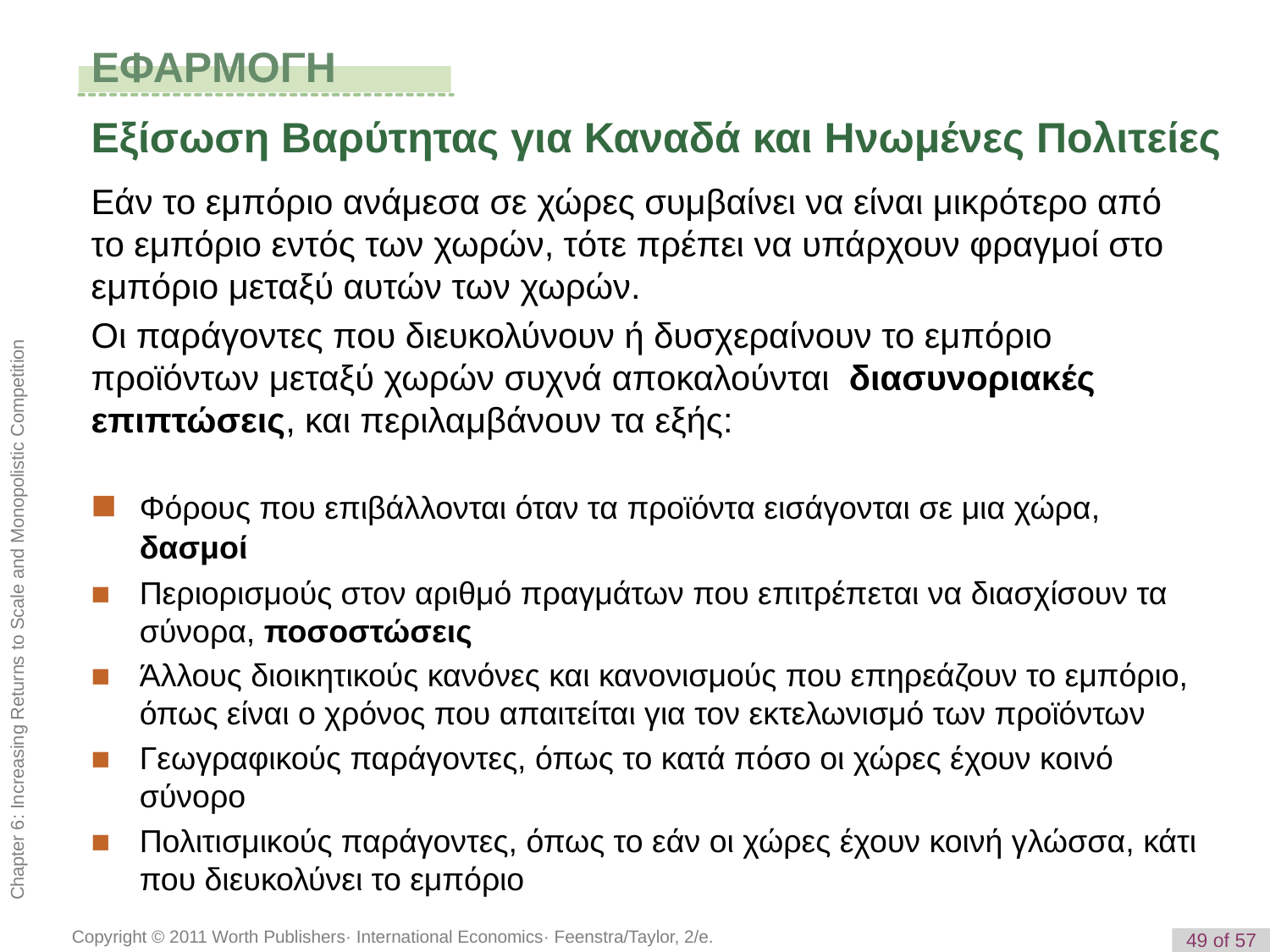

# ΕΦΑΡΜΟΓΗ

Εξίσωση Βαρύτητας για Καναδά και Ηνωμένες Πολιτείες
Εάν το εμπόριο ανάμεσα σε χώρες συμβαίνει να είναι μικρότερο από το εμπόριο εντός των χωρών, τότε πρέπει να υπάρχουν φραγμοί στο εμπόριο μεταξύ αυτών των χωρών.
Οι παράγοντες που διευκολύνουν ή δυσχεραίνουν το εμπόριο προϊόντων μεταξύ χωρών συχνά αποκαλούνται  διασυνοριακές επιπτώσεις, και περιλαμβάνουν τα εξής:
■ 	Φόρους που επιβάλλονται όταν τα προϊόντα εισάγονται σε μια χώρα, δασμοί
■	Περιορισμούς στον αριθμό πραγμάτων που επιτρέπεται να διασχίσουν τα σύνορα, ποσοστώσεις
■	Άλλους διοικητικούς κανόνες και κανονισμούς που επηρεάζουν το εμπόριο, όπως είναι ο χρόνος που απαιτείται για τον εκτελωνισμό των προϊόντων
■	Γεωγραφικούς παράγοντες, όπως το κατά πόσο οι χώρες έχουν κοινό σύνορο
■	Πολιτισμικούς παράγοντες, όπως το εάν οι χώρες έχουν κοινή γλώσσα, κάτι που διευκολύνει το εμπόριο